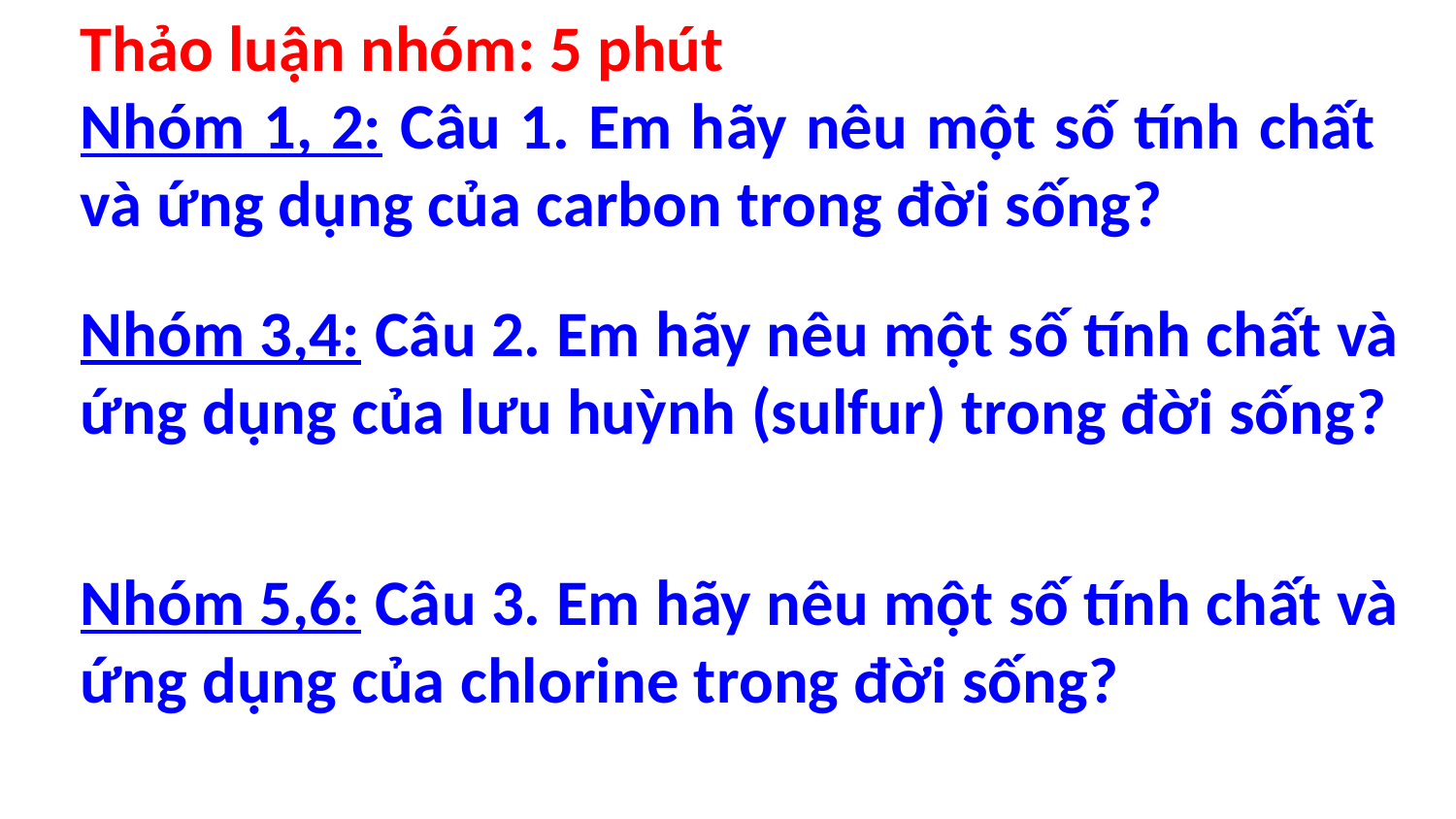

Thảo luận nhóm: 5 phút
Nhóm 1, 2: Câu 1. Em hãy nêu một số tính chất và ứng dụng của carbon trong đời sống?
Nhóm 3,4: Câu 2. Em hãy nêu một số tính chất và ứng dụng của lưu huỳnh (sulfur) trong đời sống?
Nhóm 5,6: Câu 3. Em hãy nêu một số tính chất và ứng dụng của chlorine trong đời sống?